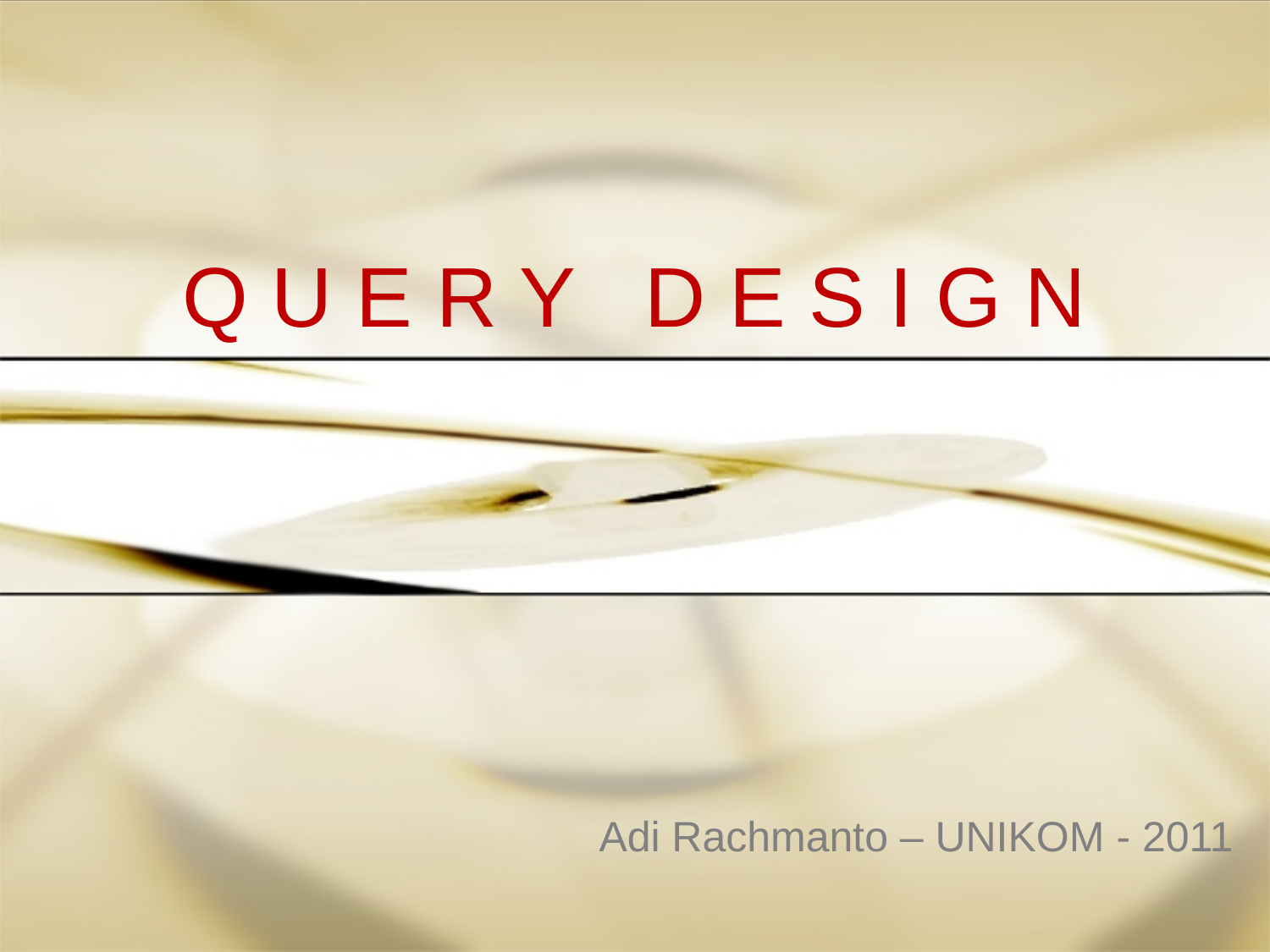

# Q U E R Y   D E S I G N
Adi Rachmanto – UNIKOM - 2011